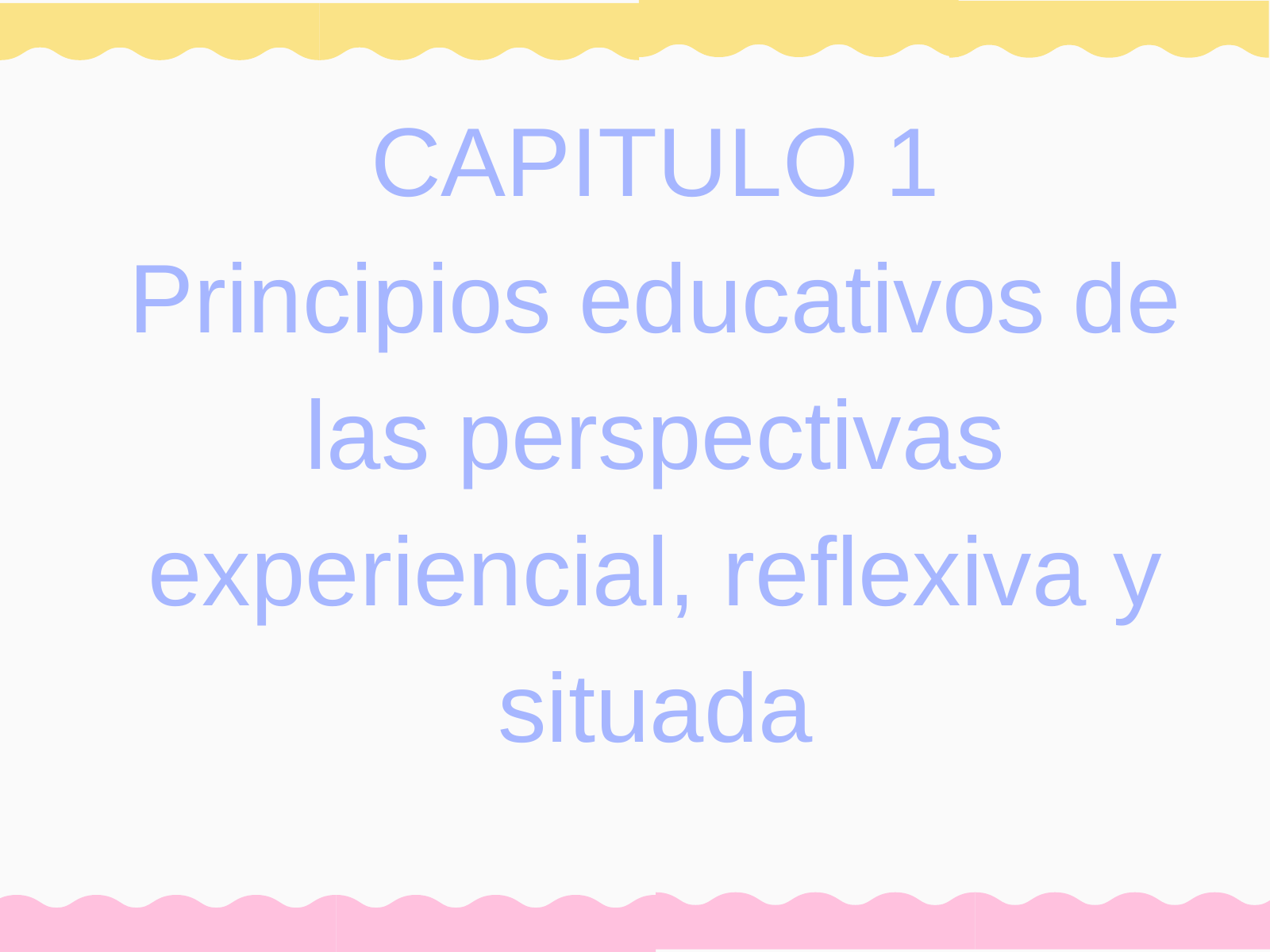

CAPITULO 1
Principios educativos de las perspectivas experiencial, reflexiva y situada